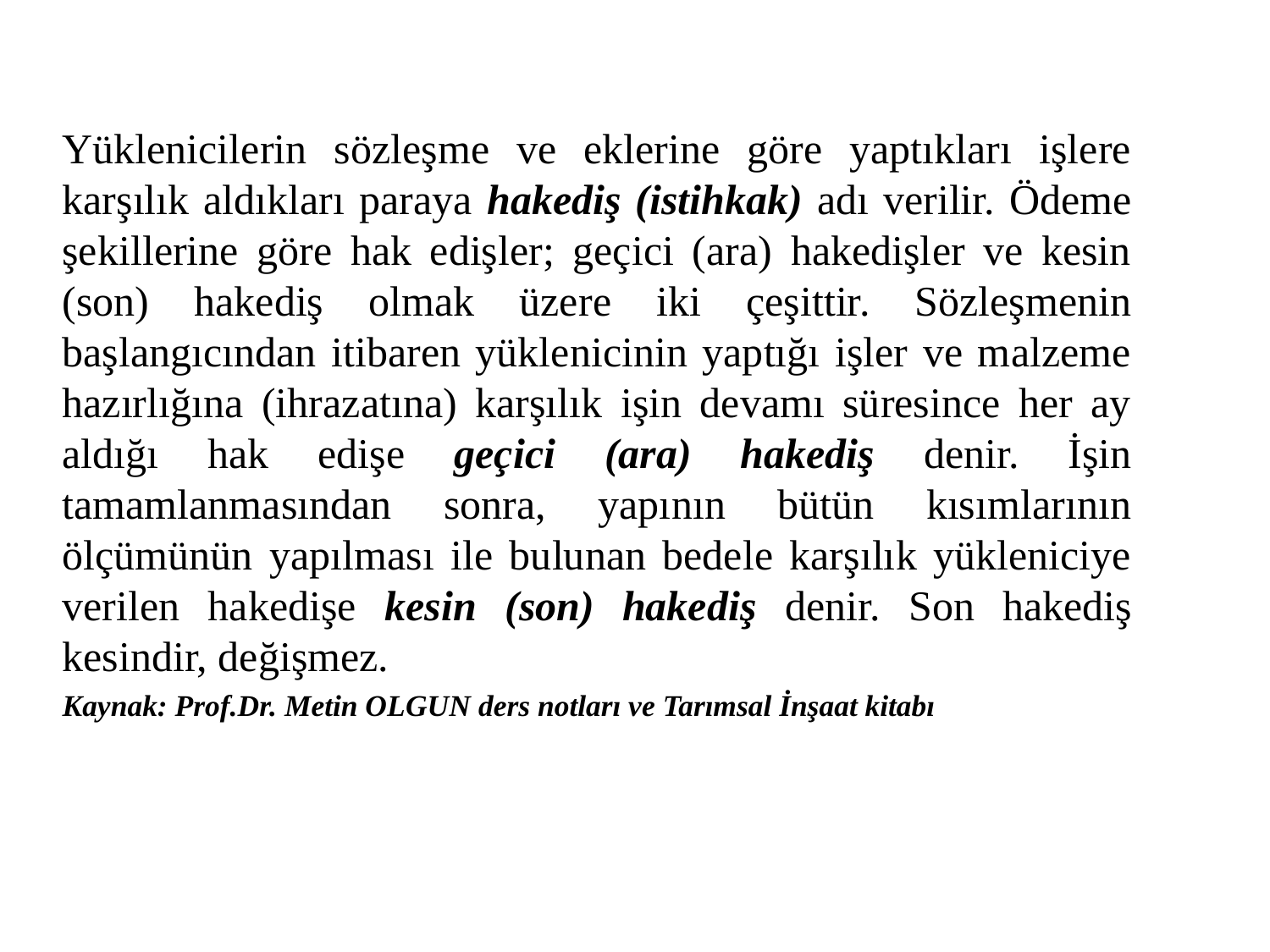

Yüklenicilerin sözleşme ve eklerine göre yaptıkları işlere karşılık aldıkları paraya hakediş (istihkak) adı verilir. Ödeme şekillerine göre hak edişler; geçici (ara) hakedişler ve kesin (son) hakediş olmak üzere iki çeşittir. Sözleşmenin başlangıcından itibaren yüklenicinin yaptığı işler ve malzeme hazırlığına (ihrazatına) karşılık işin devamı süresince her ay aldığı hak edişe geçici (ara) hakediş denir. İşin tamamlanmasından sonra, yapının bütün kısımlarının ölçümünün yapılması ile bulunan bedele karşılık yükleniciye verilen hakedişe kesin (son) hakediş denir. Son hakediş kesindir, değişmez.
Kaynak: Prof.Dr. Metin OLGUN ders notları ve Tarımsal İnşaat kitabı